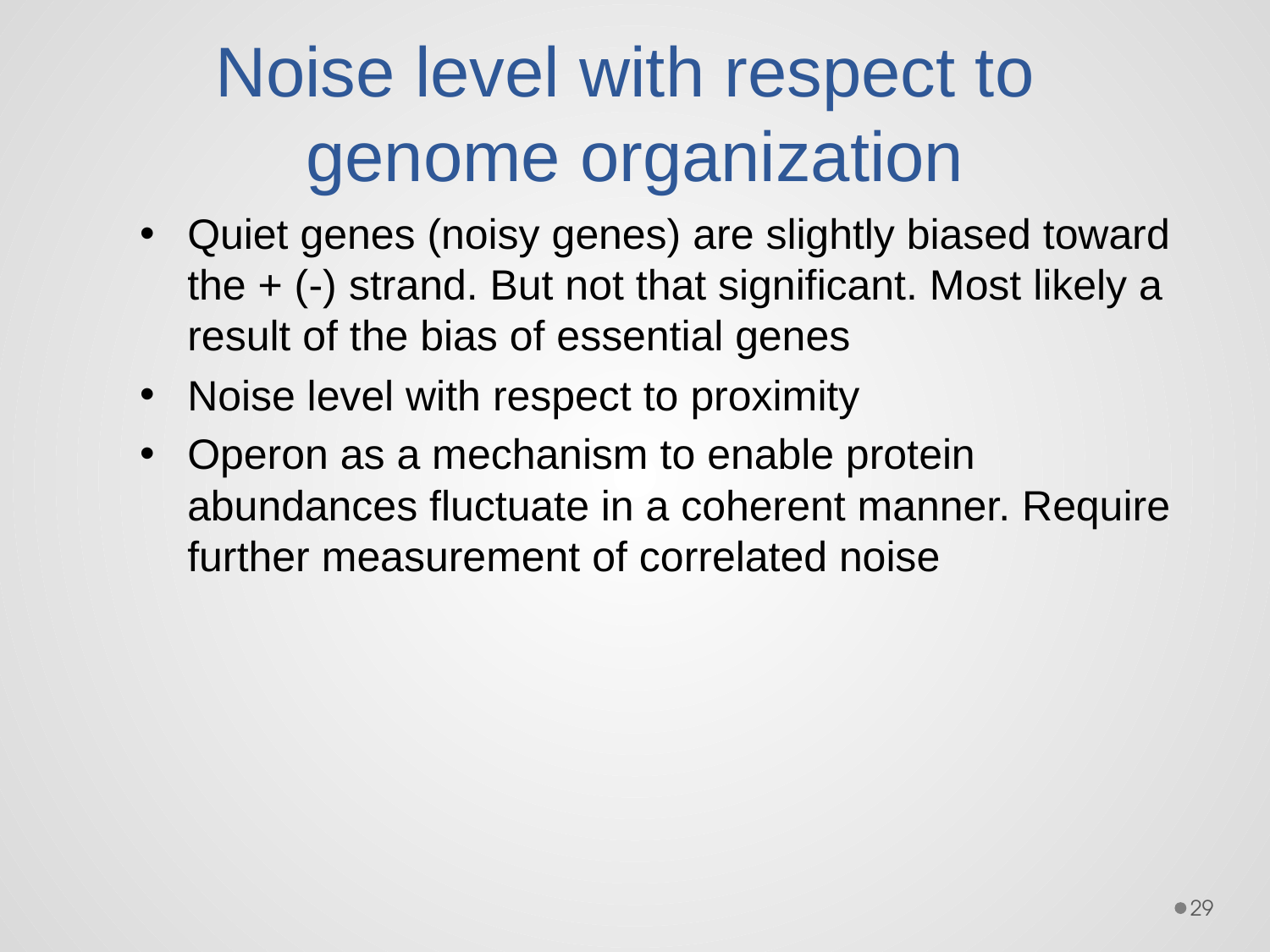

# Noise level with respect to genome organization
Quiet genes (noisy genes) are slightly biased toward the + (-) strand. But not that significant. Most likely a result of the bias of essential genes
Noise level with respect to proximity
Operon as a mechanism to enable protein abundances fluctuate in a coherent manner. Require further measurement of correlated noise
29